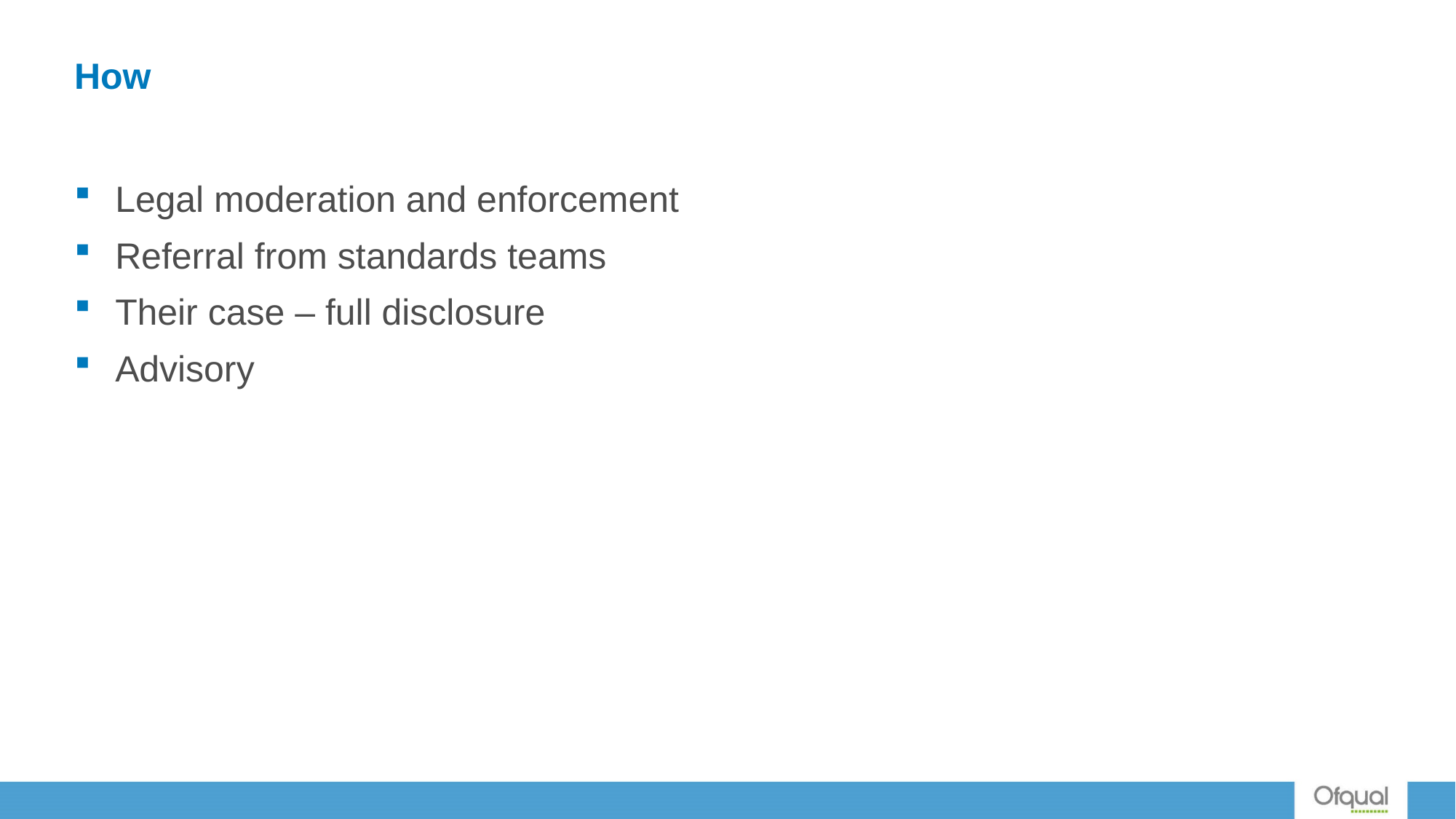

# How
Legal moderation and enforcement
Referral from standards teams
Their case – full disclosure
Advisory